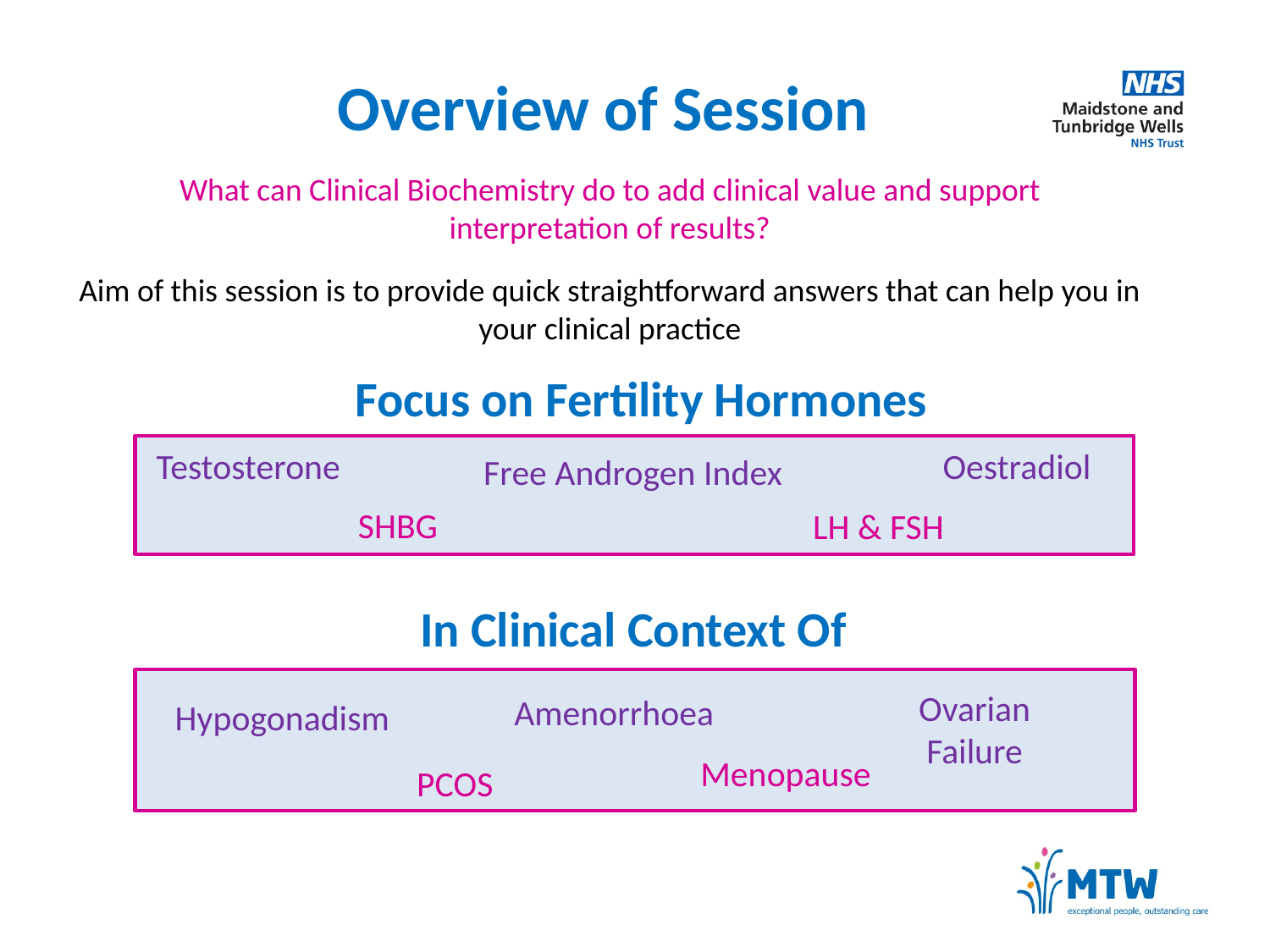

# Overview of Session
What can Clinical Biochemistry do to add clinical value and support interpretation of results?
Aim of this session is to provide quick straightforward answers that can help you in your clinical practice
Focus on Fertility Hormones

Testosterone
Oestradiol
Free Androgen Index
SHBG
LH & FSH
In Clinical Context Of

Ovarian
Failure
Amenorrhoea
Hypogonadism
Menopause
PCOS